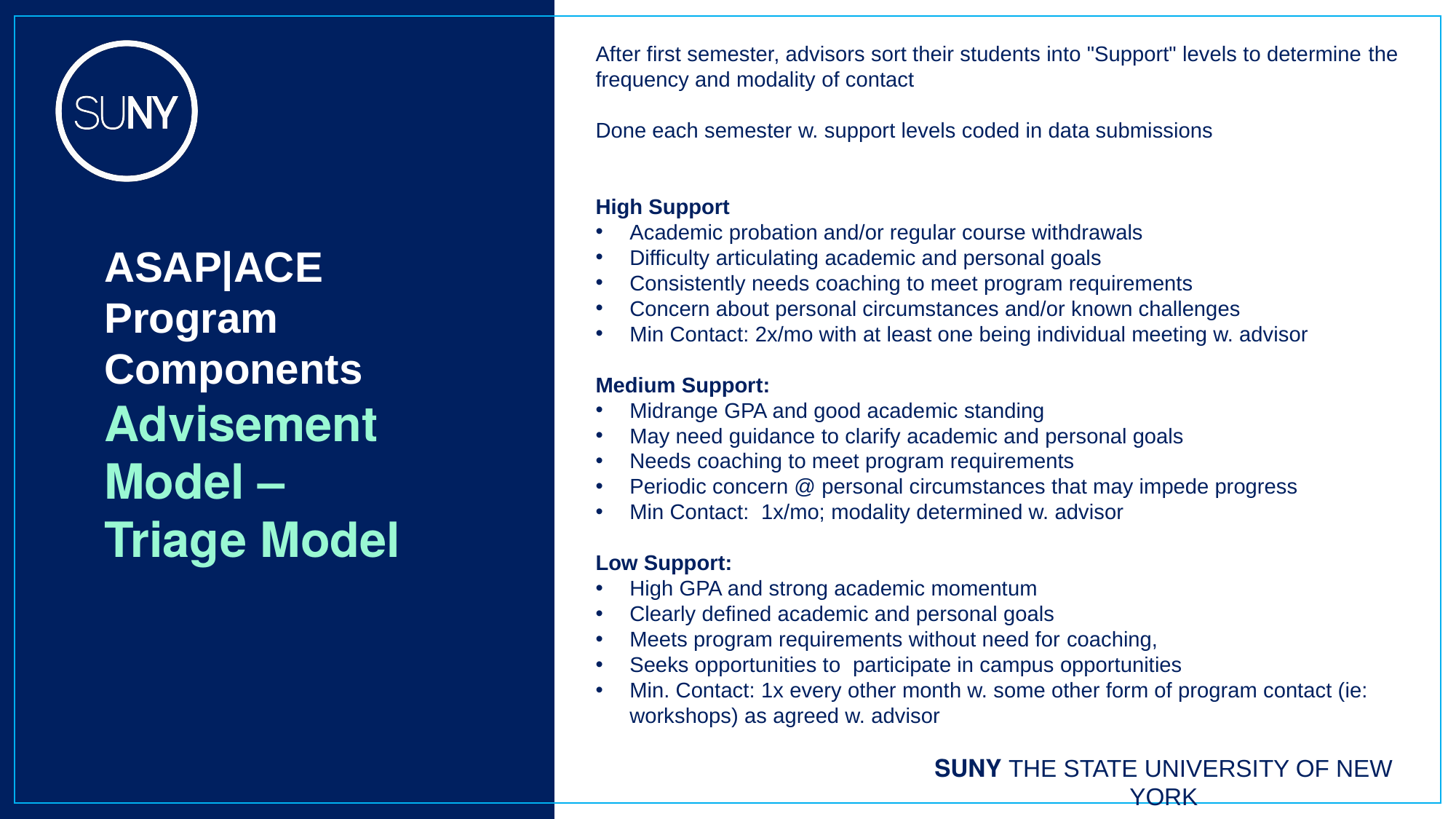

​

After first semester, advisors sort their students into "Support" levels to determine the frequency and modality of contact

Done each semester w. support levels coded in data submissions

High Support
Academic probation and/or regular course withdrawals
Difficulty articulating academic and personal goals
Consistently needs coaching to meet program requirements
Concern about personal circumstances and/or known challenges
Min Contact: 2x/mo with at least one being individual meeting w. advisor

Medium Support:
Midrange GPA and good academic standing
May need guidance to clarify academic and personal goals
Needs coaching to meet program requirements
Periodic concern @ personal circumstances that may impede progress
Min Contact:  1x/mo; modality determined w. advisor

Low Support:
High GPA and strong academic momentum
Clearly defined academic and personal goals
Meets program requirements without need for coaching,
Seeks opportunities to  participate in campus opportunities
Min. Contact: 1x every other month w. some other form of program contact (ie: workshops) as agreed w. advisor

​
ASAP|ACE Program Components
Advisement Model –Triage Model